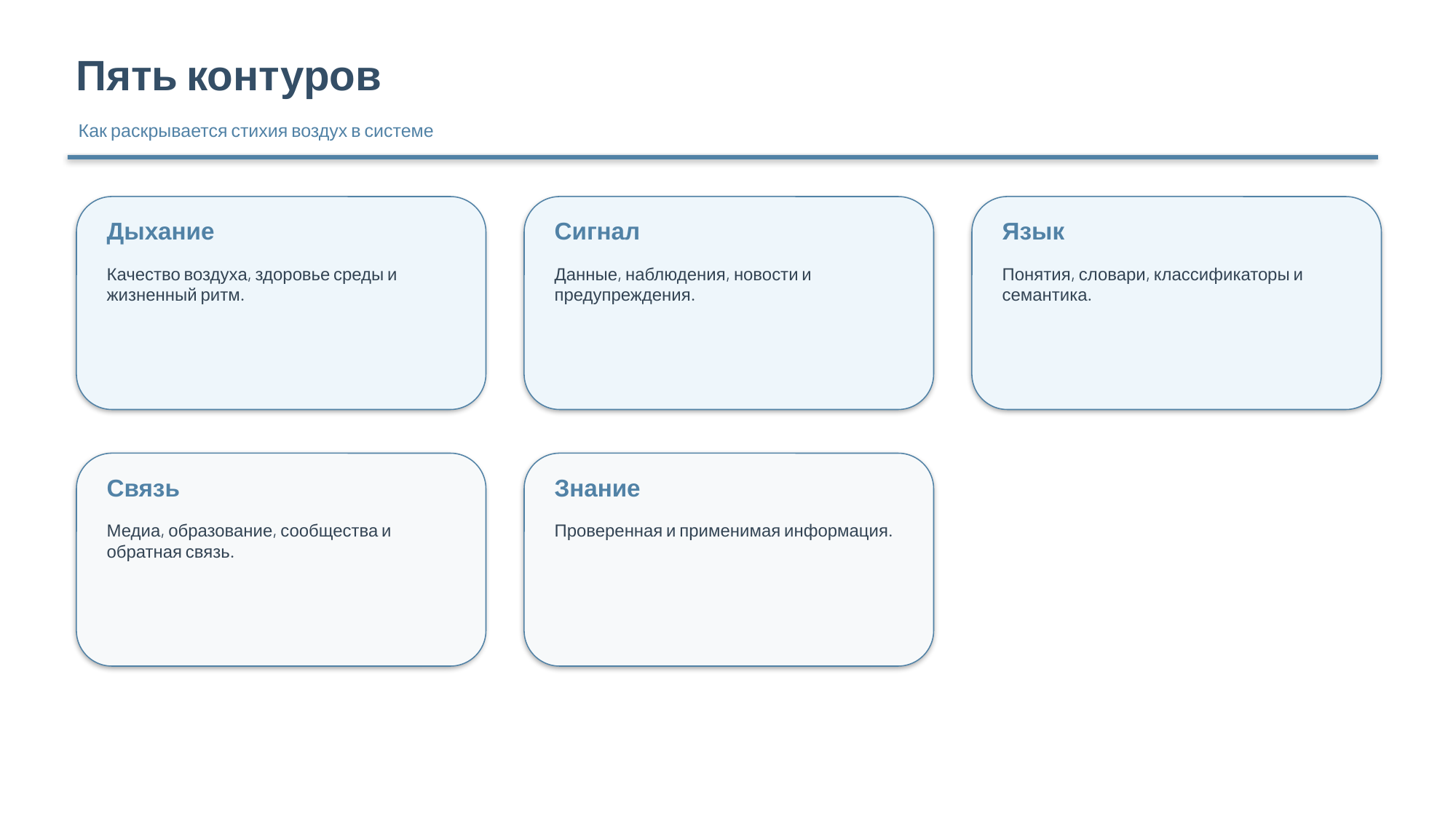

Пять контуров
Как раскрывается стихия воздух в системе

Дыхание
Сигнал
Язык
Качество воздуха, здоровье среды и жизненный ритм.
Данные, наблюдения, новости и предупреждения.
Понятия, словари, классификаторы и семантика.

Связь
Знание
Медиа, образование, сообщества и обратная связь.
Проверенная и применимая информация.